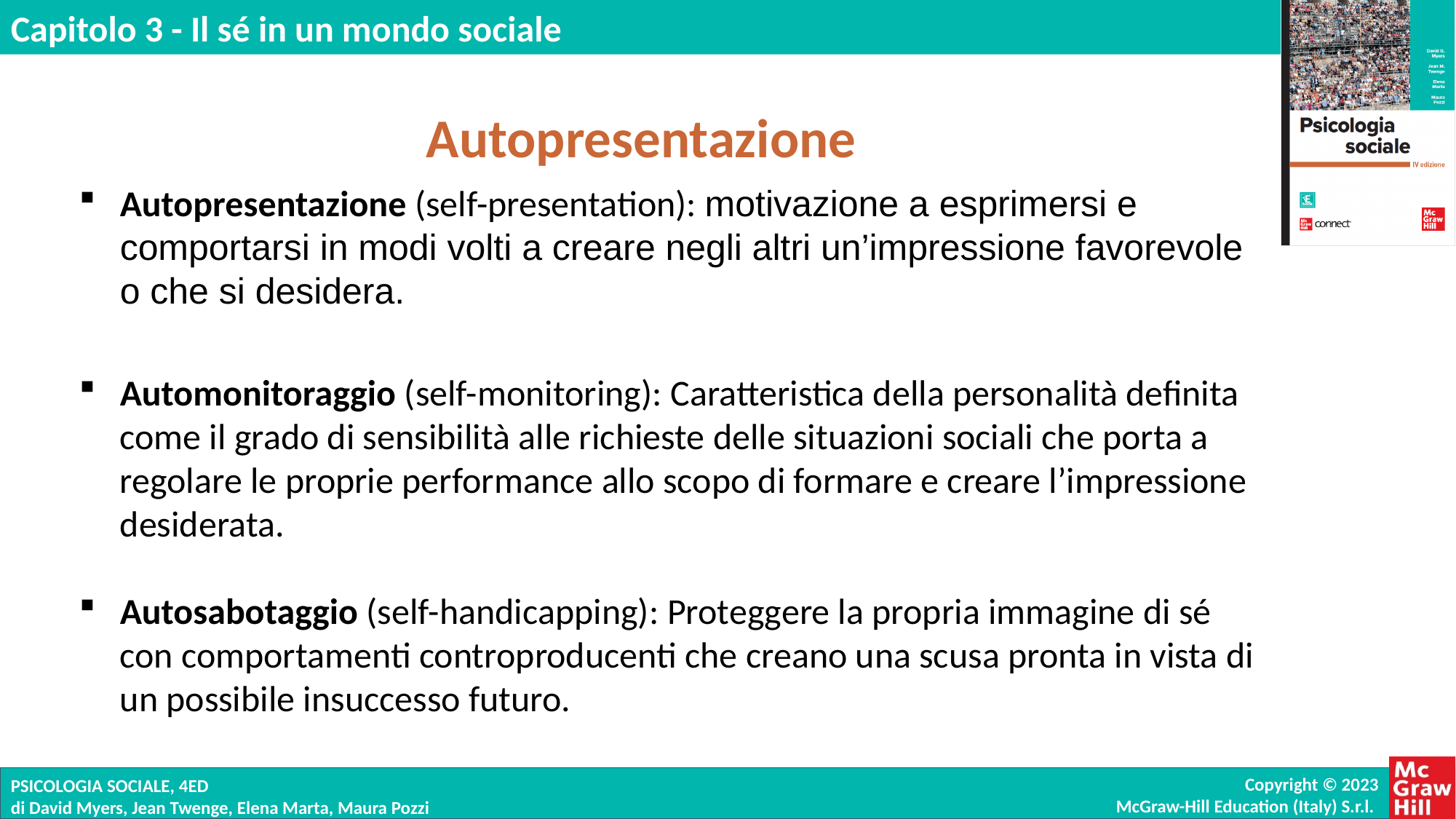

Autopresentazione
Autopresentazione (self-presentation): motivazione a esprimersi e comportarsi in modi volti a creare negli altri un’impressione favorevole o che si desidera.
Automonitoraggio (self-monitoring): Caratteristica della personalità definita come il grado di sensibilità alle richieste delle situazioni sociali che porta a regolare le proprie performance allo scopo di formare e creare l’impressione desiderata.
Autosabotaggio (self-handicapping): Proteggere la propria immagine di sé con comportamenti controproducenti che creano una scusa pronta in vista di un possibile insuccesso futuro.